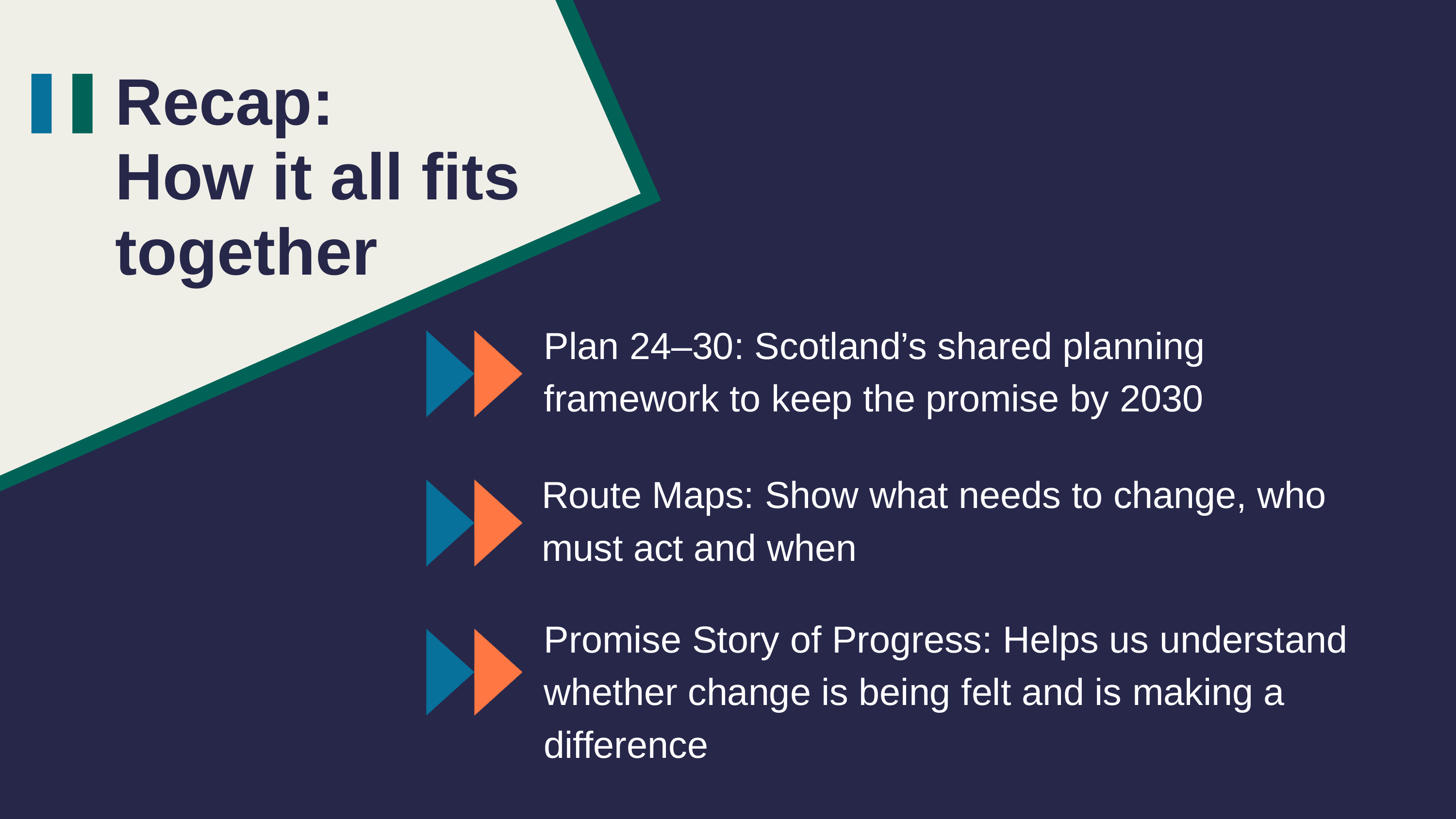

Recap:
How it all fits together

Plan 24–30: Scotland’s shared planning framework to keep the promise by 2030

Route Maps: Show what needs to change, who must act and when

Promise Story of Progress: Helps us understand whether change is being felt and is making a difference